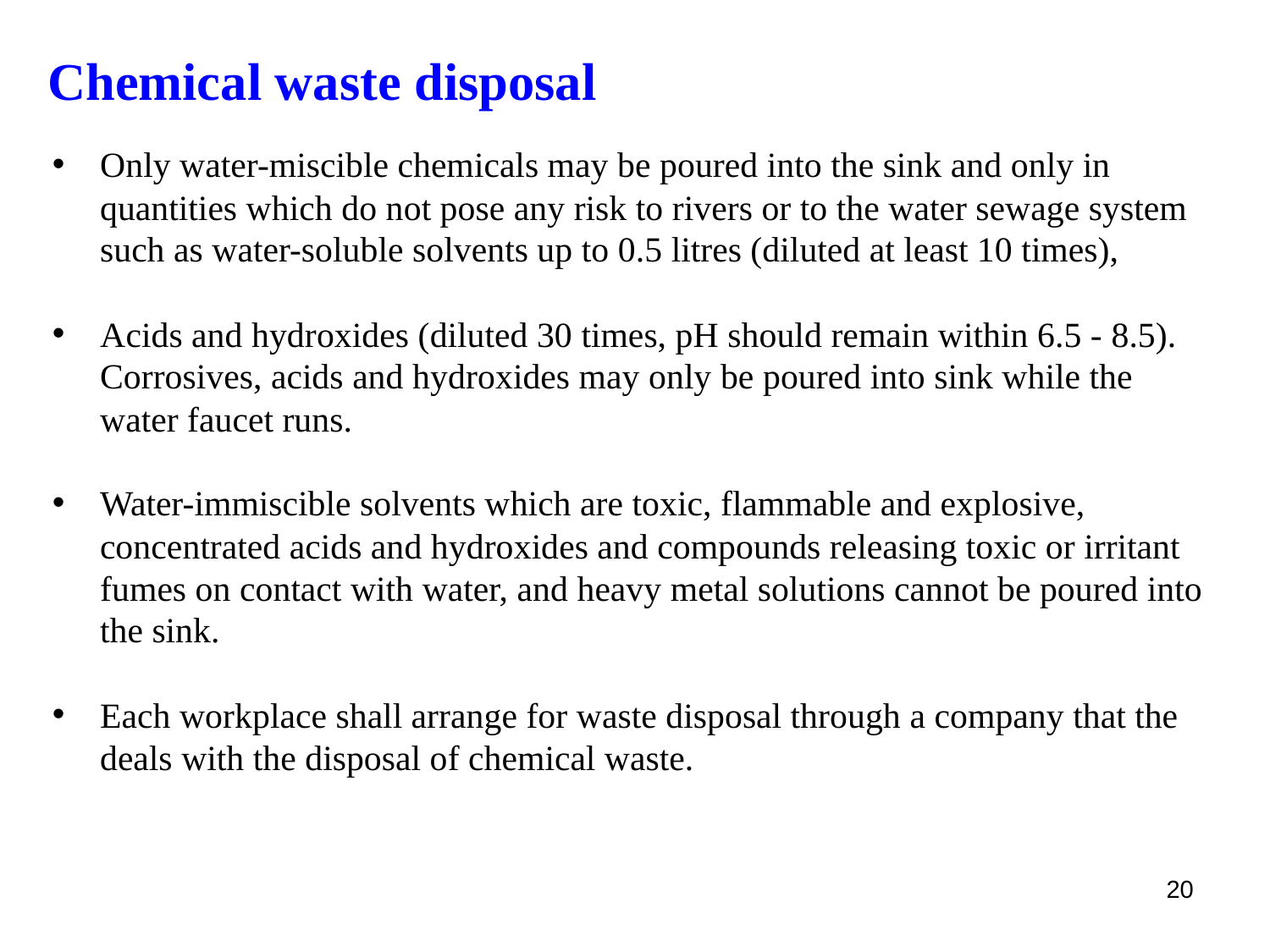

# Chemical waste disposal
Only water-miscible chemicals may be poured into the sink and only in quantities which do not pose any risk to rivers or to the water sewage system such as water-soluble solvents up to 0.5 litres (diluted at least 10 times),

Acids and hydroxides (diluted 30 times, pH should remain within 6.5 - 8.5). Corrosives, acids and hydroxides may only be poured into sink while the water faucet runs.

Water-immiscible solvents which are toxic, flammable and explosive, concentrated acids and hydroxides and compounds releasing toxic or irritant fumes on contact with water, and heavy metal solutions cannot be poured into the sink.

Each workplace shall arrange for waste disposal through a company that the deals with the disposal of chemical waste.

20